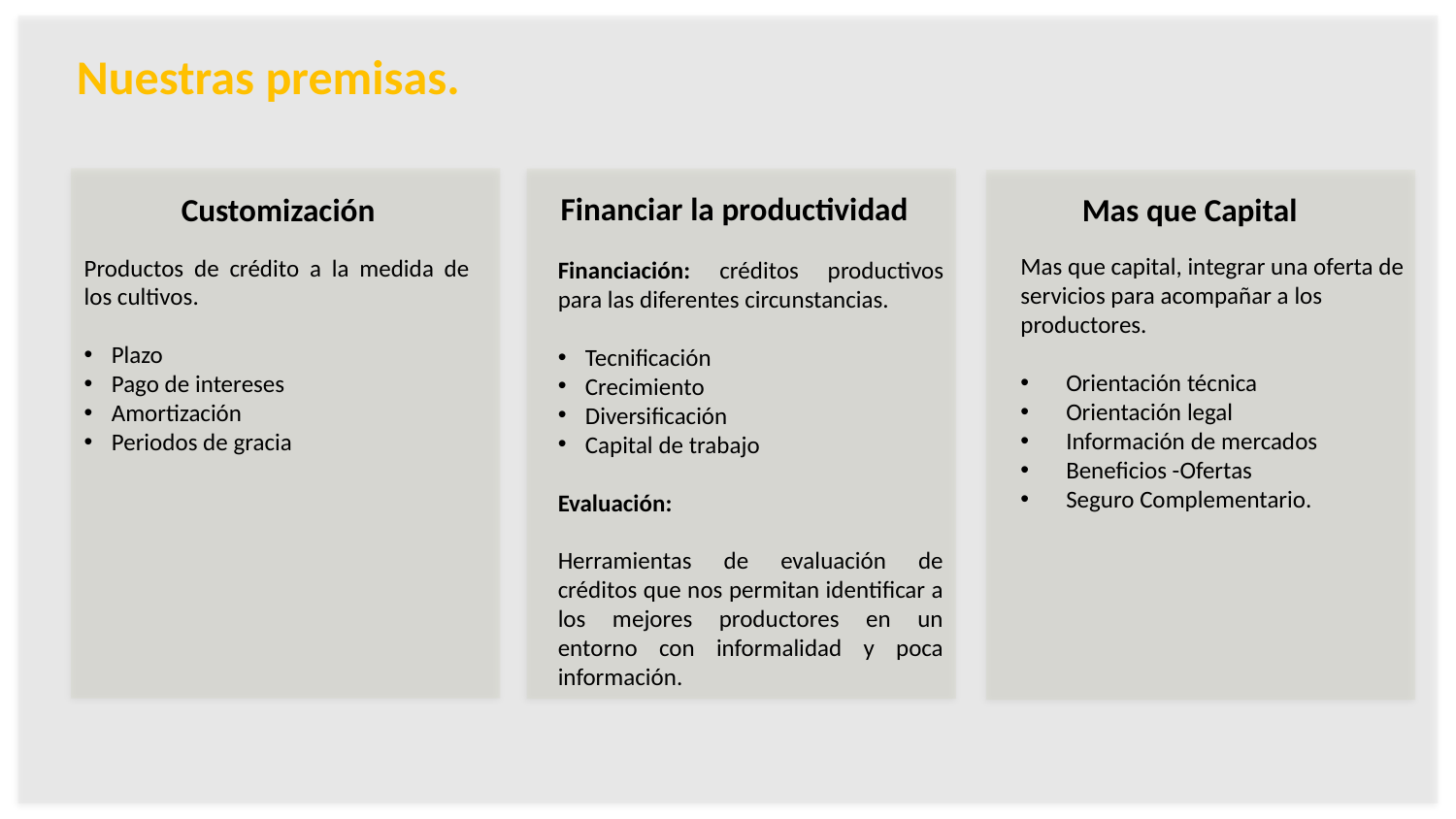

Nuestras premisas.

Financiar la productividad
Mas que Capital
Customización
Mas que capital, integrar una oferta de servicios para acompañar a los productores.

Orientación técnica
Orientación legal
Información de mercados
Beneficios -Ofertas
Seguro Complementario.

Productos de crédito a la medida de los cultivos.

Plazo
Pago de intereses
Amortización
Periodos de gracia

Financiación: créditos productivos para las diferentes circunstancias.

Tecnificación
Crecimiento
Diversificación
Capital de trabajo

Evaluación:

Herramientas de evaluación de créditos que nos permitan identificar a los mejores productores en un entorno con informalidad y poca información.